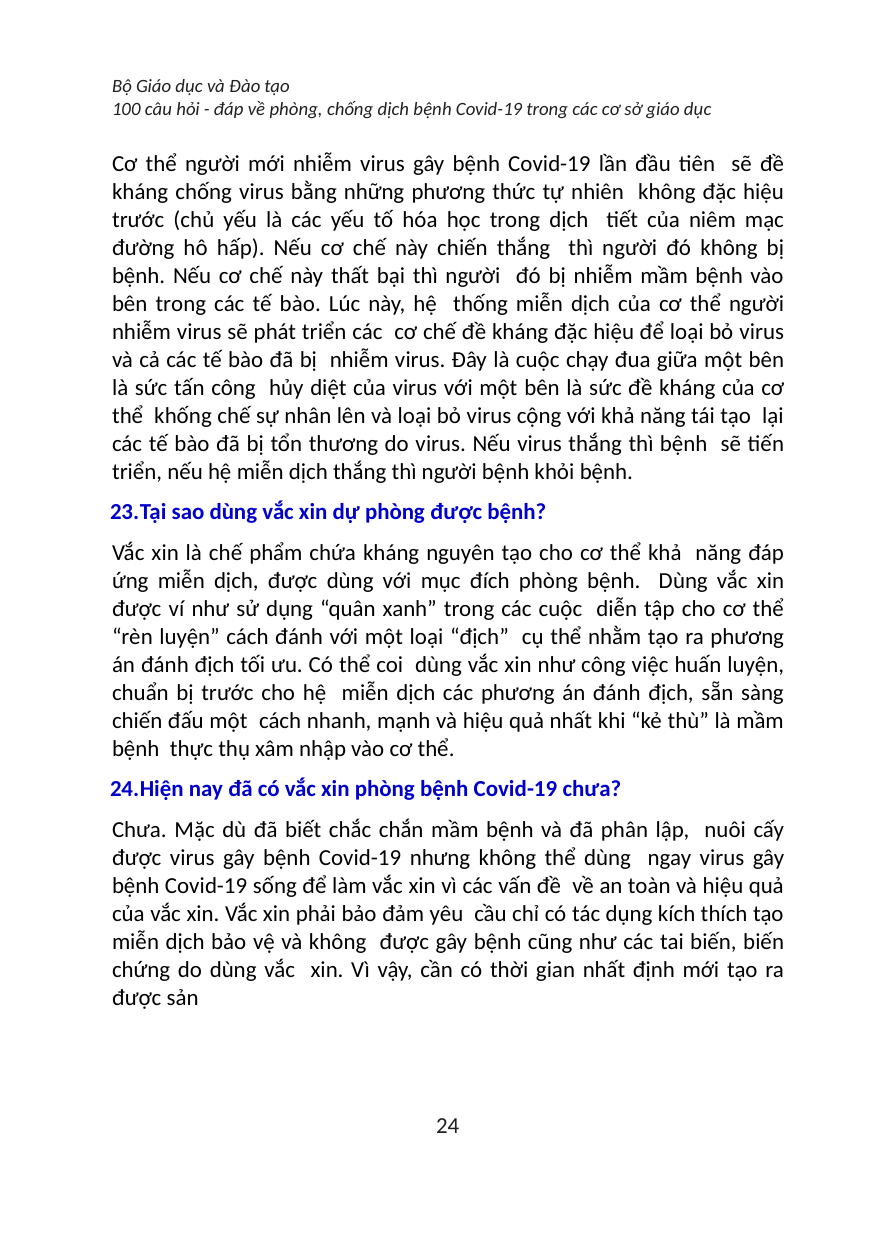

Bộ Giáo dục và Đào tạo
100 câu hỏi - đáp về phòng, chống dịch bệnh Covid-19 trong các cơ sở giáo dục

Cơ thể người mới nhiễm virus gây bệnh Covid-19 lần đầu tiên  sẽ đề kháng chống virus bằng những phương thức tự nhiên  không đặc hiệu trước (chủ yếu là các yếu tố hóa học trong dịch  tiết của niêm mạc đường hô hấp). Nếu cơ chế này chiến thắng  thì người đó không bị bệnh. Nếu cơ chế này thất bại thì người  đó bị nhiễm mầm bệnh vào bên trong các tế bào. Lúc này, hệ  thống miễn dịch của cơ thể người nhiễm virus sẽ phát triển các  cơ chế đề kháng đặc hiệu để loại bỏ virus và cả các tế bào đã bị  nhiễm virus. Đây là cuộc chạy đua giữa một bên là sức tấn công  hủy diệt của virus với một bên là sức đề kháng của cơ thể  khống chế sự nhân lên và loại bỏ virus cộng với khả năng tái tạo  lại các tế bào đã bị tổn thương do virus. Nếu virus thắng thì bệnh  sẽ tiến triển, nếu hệ miễn dịch thắng thì người bệnh khỏi bệnh.
Tại sao dùng vắc xin dự phòng được bệnh?
Vắc xin là chế phẩm chứa kháng nguyên tạo cho cơ thể khả  năng đáp ứng miễn dịch, được dùng với mục đích phòng bệnh.  Dùng vắc xin được ví như sử dụng “quân xanh” trong các cuộc  diễn tập cho cơ thể “rèn luyện” cách đánh với một loại “địch”  cụ thể nhằm tạo ra phương án đánh địch tối ưu. Có thể coi  dùng vắc xin như công việc huấn luyện, chuẩn bị trước cho hệ  miễn dịch các phương án đánh địch, sẵn sàng chiến đấu một  cách nhanh, mạnh và hiệu quả nhất khi “kẻ thù” là mầm bệnh  thực thụ xâm nhập vào cơ thể.
Hiện nay đã có vắc xin phòng bệnh Covid-19 chưa?
Chưa. Mặc dù đã biết chắc chắn mầm bệnh và đã phân lập,  nuôi cấy được virus gây bệnh Covid-19 nhưng không thể dùng  ngay virus gây bệnh Covid-19 sống để làm vắc xin vì các vấn đề  về an toàn và hiệu quả của vắc xin. Vắc xin phải bảo đảm yêu  cầu chỉ có tác dụng kích thích tạo miễn dịch bảo vệ và không  được gây bệnh cũng như các tai biến, biến chứng do dùng vắc  xin. Vì vậy, cần có thời gian nhất định mới tạo ra được sản
24